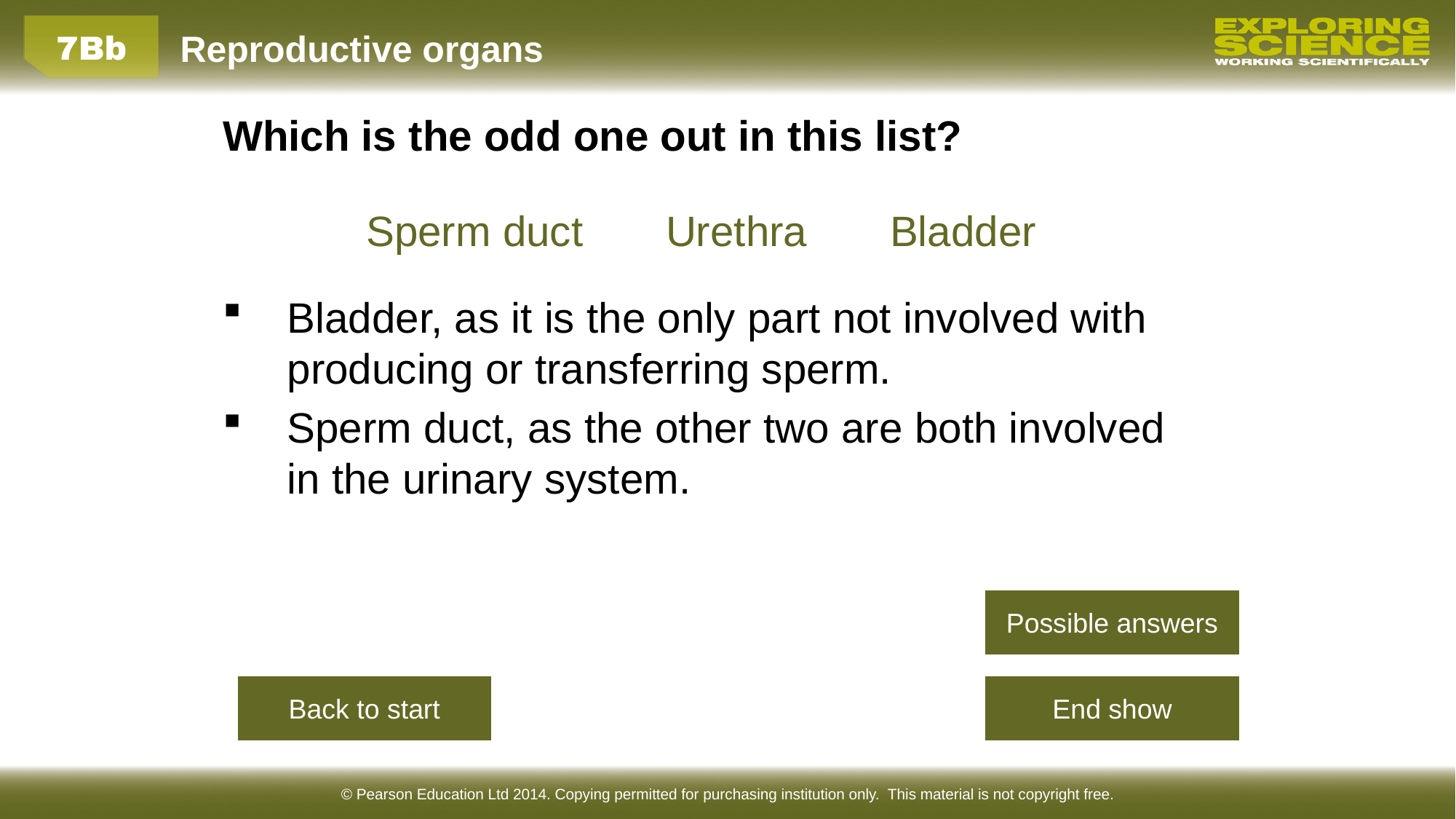

Which is the odd one out in this list?
Sperm duct       Urethra       Bladder
Bladder, as it is the only part not involved with producing or transferring sperm.
Sperm duct, as the other two are both involved in the urinary system.
Possible answers
Back to start
End show
© Pearson Education Ltd 2014. Copying permitted for purchasing institution only.  This material is not copyright free.